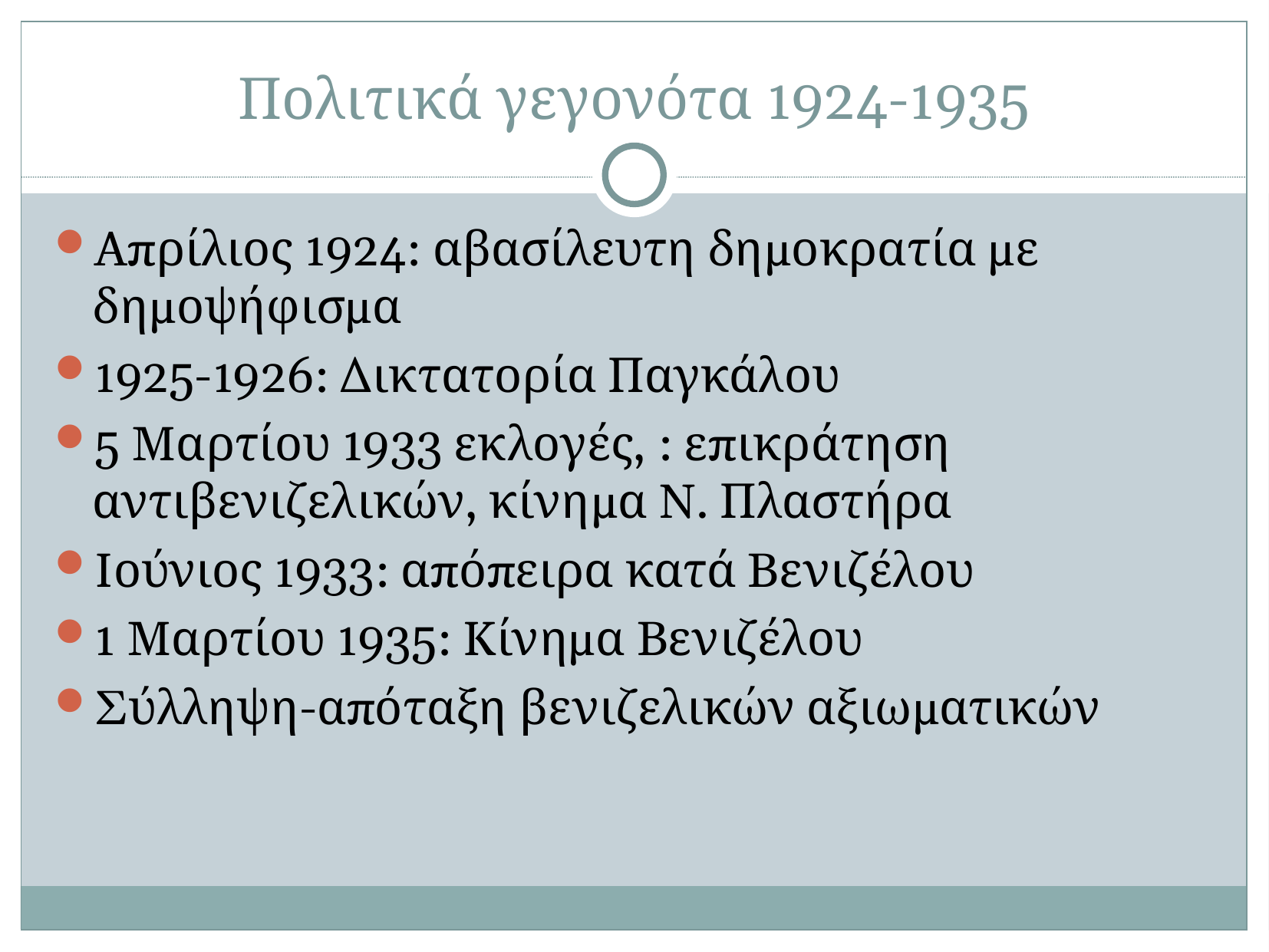

# Πολιτικά γεγονότα 1924-1935
Απρίλιος 1924: αβασίλευτη δημοκρατία με δημοψήφισμα
1925-1926: Δικτατορία Παγκάλου
5 Μαρτίου 1933 εκλογές, : επικράτηση αντιβενιζελικών, κίνημα Ν. Πλαστήρα
Ιούνιος 1933: απόπειρα κατά Βενιζέλου
1 Μαρτίου 1935: Κίνημα Βενιζέλου
Σύλληψη-απόταξη βενιζελικών αξιωματικών